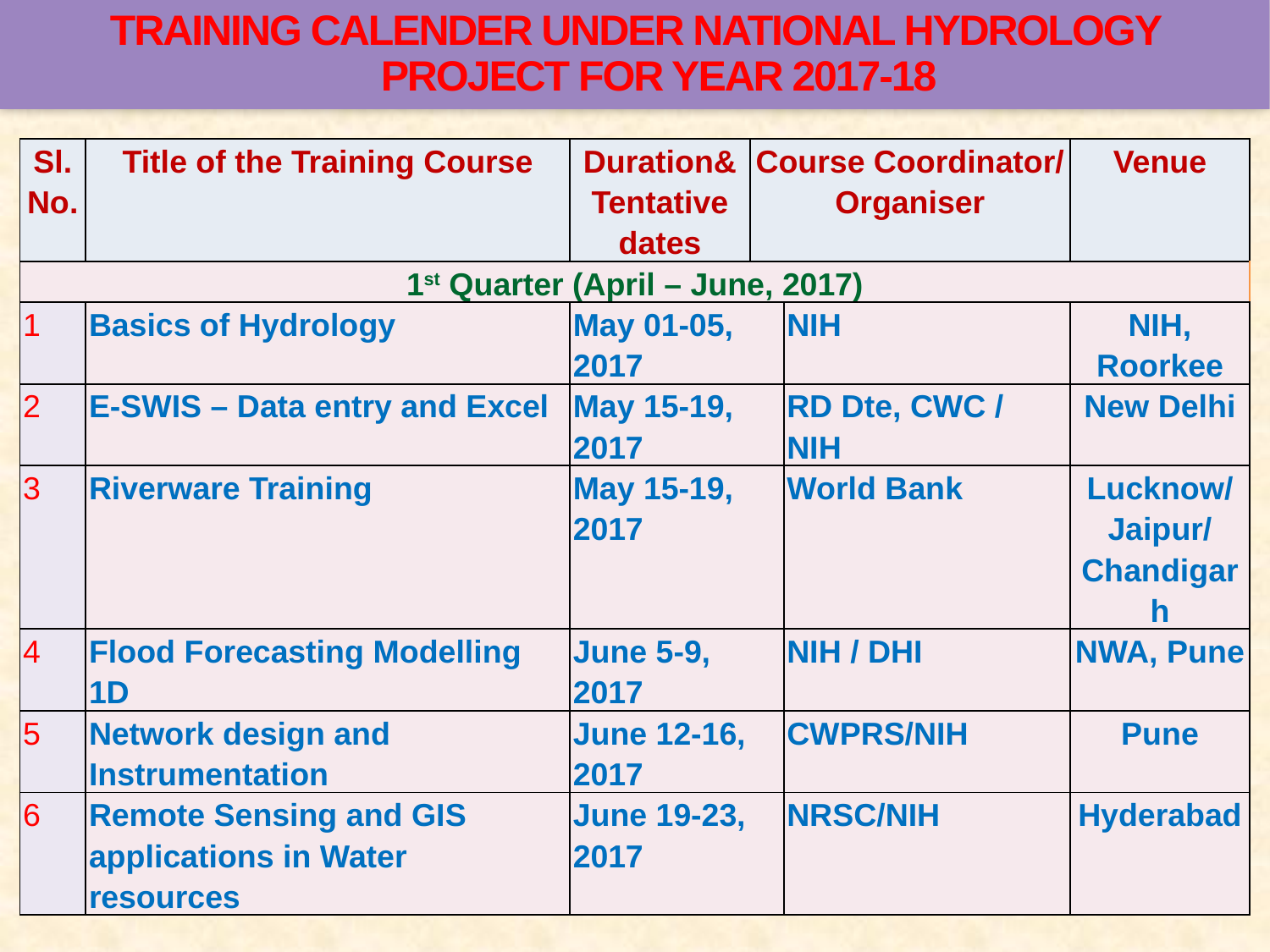

TRAINING CALENDER UNDER NATIONAL HYDROLOGY PROJECT FOR YEAR 2017-18
| Sl. No. | Title of the Training Course | Duration& Tentative dates | Course Coordinator/ Organiser |  | Venue |
| --- | --- | --- | --- | --- | --- |
| 1st Quarter (April – June, 2017) |  |  |  |  |  |
| 1 | Basics of Hydrology | May 01-05, 2017 |  | NIH | NIH, Roorkee |
| 2 | E-SWIS – Data entry and Excel | May 15-19, 2017 |  | RD Dte, CWC / NIH | New Delhi |
| 3 | Riverware Training | May 15-19, 2017 |  | World Bank | Lucknow/ Jaipur/ Chandigarh |
| 4 | Flood Forecasting Modelling 1D | June 5-9, 2017 |  | NIH / DHI | NWA, Pune |
| 5 | Network design and Instrumentation | June 12-16, 2017 |  | CWPRS/NIH | Pune |
| 6 | Remote Sensing and GIS applications in Water resources | June 19-23, 2017 |  | NRSC/NIH | Hyderabad |